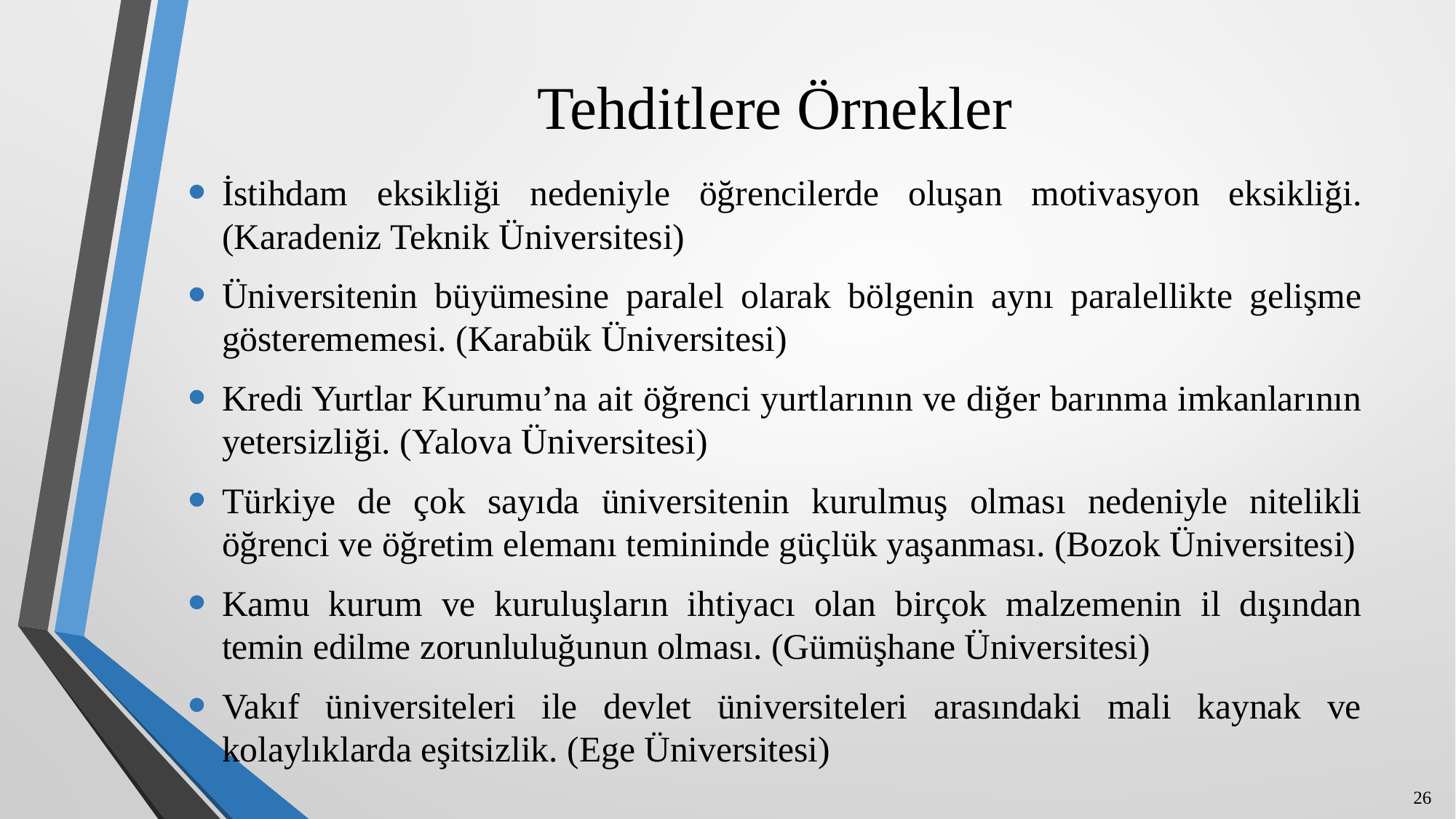

# Tehditlere Örnekler
İstihdam eksikliği nedeniyle öğrencilerde oluşan motivasyon eksikliği. (Karadeniz Teknik Üniversitesi)
Üniversitenin büyümesine paralel olarak bölgenin aynı paralellikte gelişme gösterememesi. (Karabük Üniversitesi)
Kredi Yurtlar Kurumu’na ait öğrenci yurtlarının ve diğer barınma imkanlarının yetersizliği. (Yalova Üniversitesi)
Türkiye de çok sayıda üniversitenin kurulmuş olması nedeniyle nitelikli öğrenci ve öğretim elemanı temininde güçlük yaşanması. (Bozok Üniversitesi)
Kamu kurum ve kuruluşların ihtiyacı olan birçok malzemenin il dışından temin edilme zorunluluğunun olması. (Gümüşhane Üniversitesi)
Vakıf üniversiteleri ile devlet üniversiteleri arasındaki mali kaynak ve kolaylıklarda eşitsizlik. (Ege Üniversitesi)
26